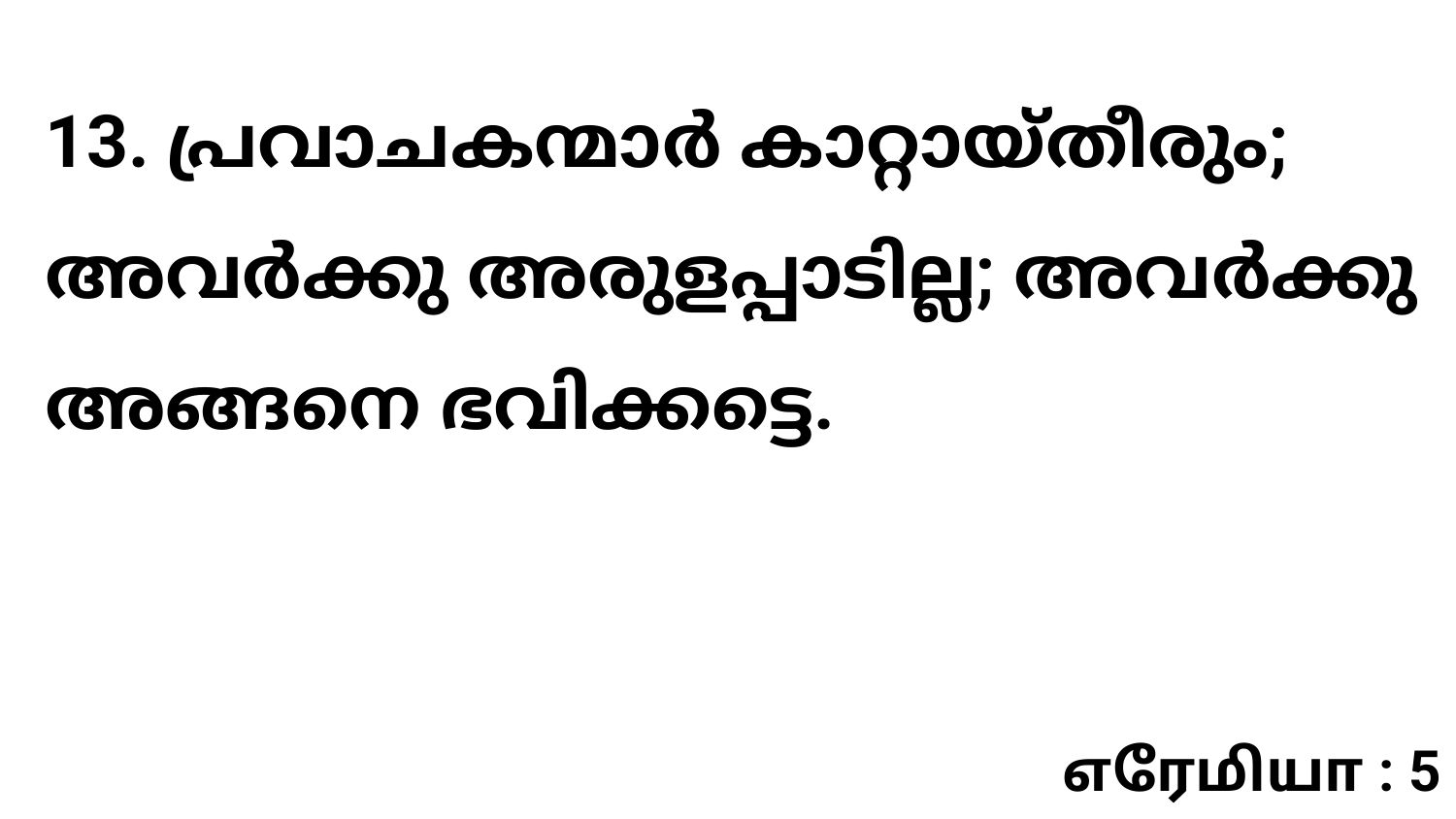

13. പ്രവാചകന്മാർ കാറ്റായ്തീരും; അവർക്കു അരുളപ്പാടില്ല; അവർക്കു അങ്ങനെ ഭവിക്കട്ടെ.
எரேமியா : 5